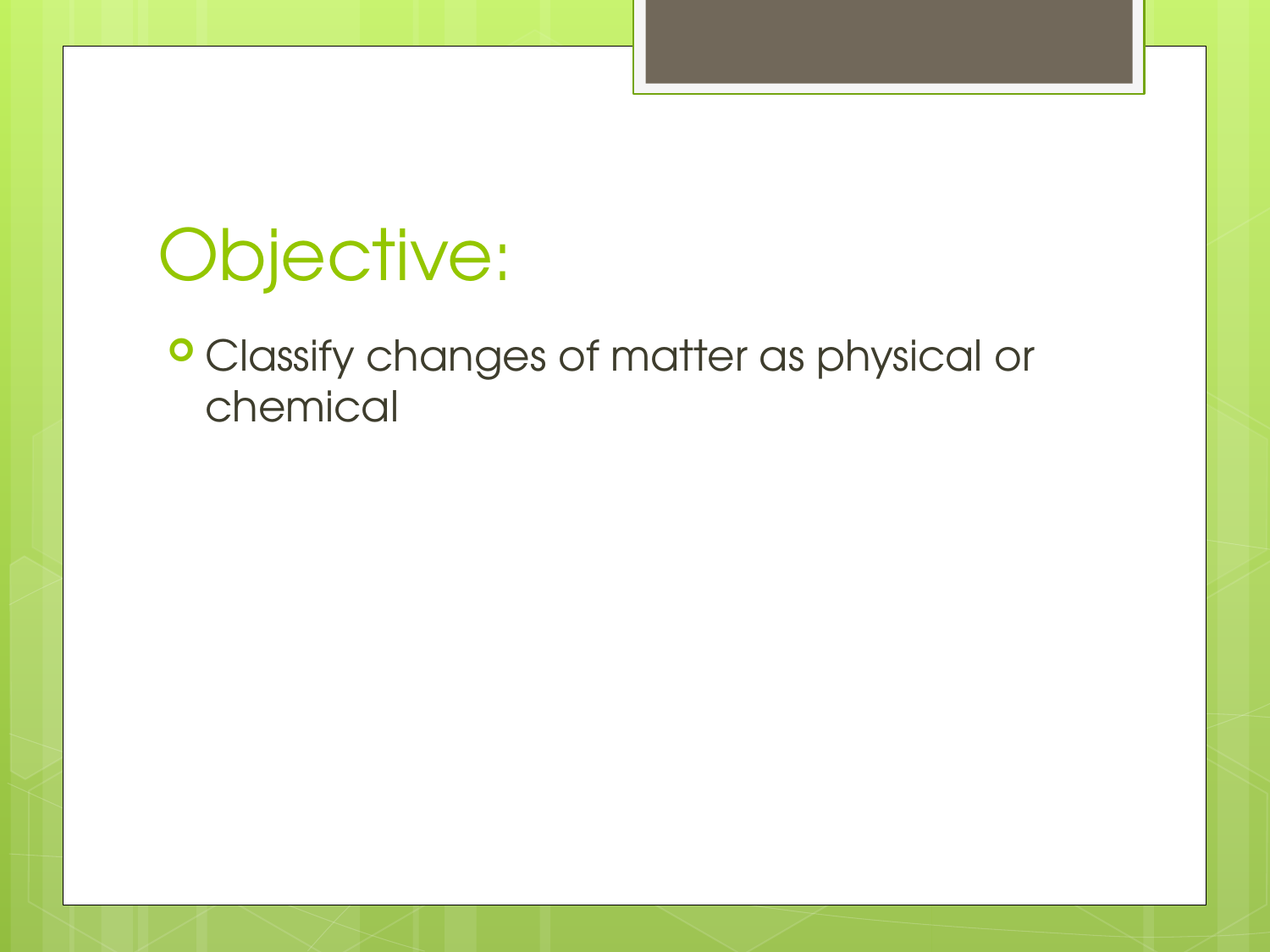

# Objective:
Classify changes of matter as physical or chemical